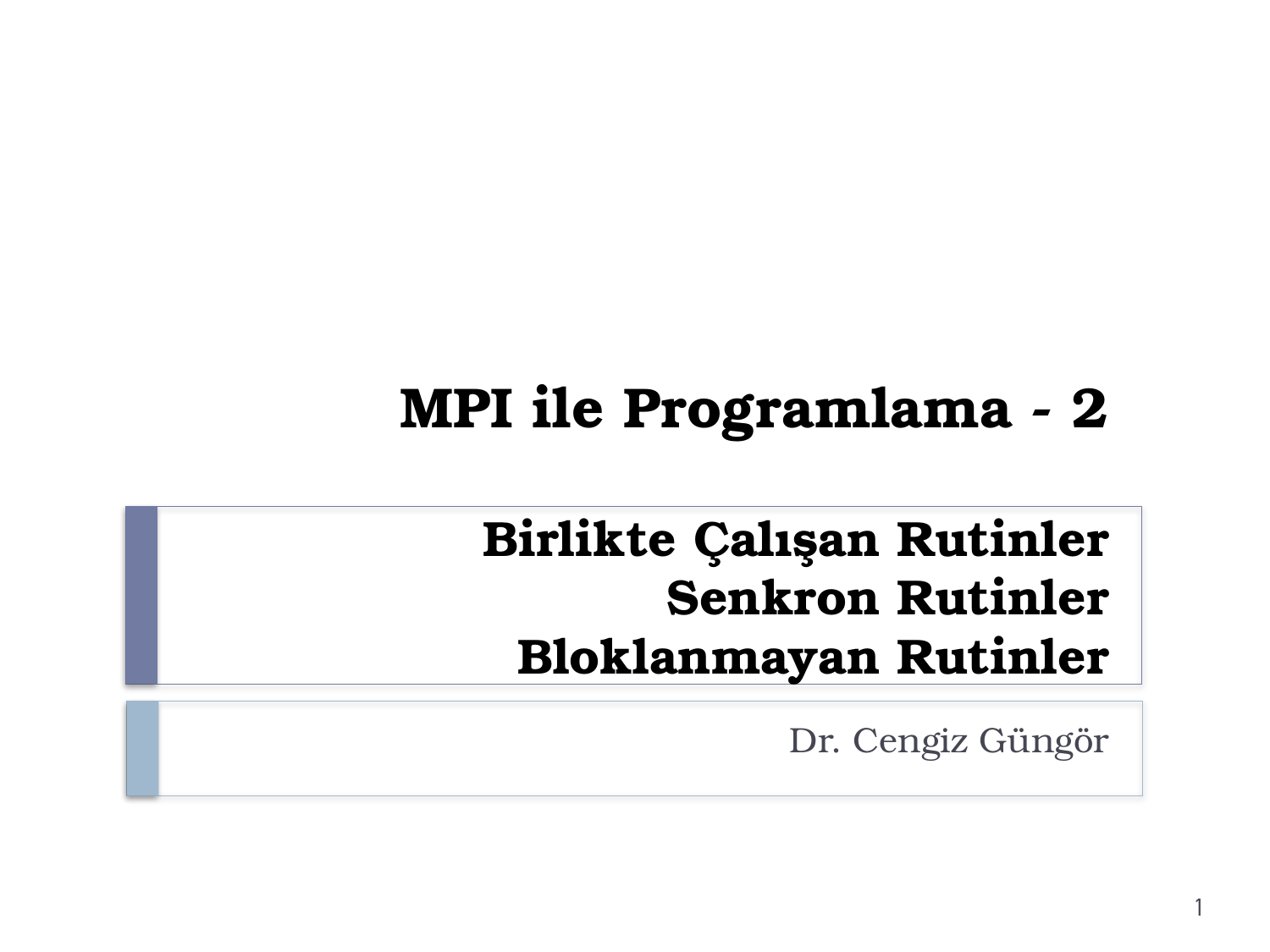

# MPI ile Programlama - 2 Birlikte Çalışan Rutinler Senkron Rutinler Bloklanmayan Rutinler
Dr. Cengiz Güngör
1